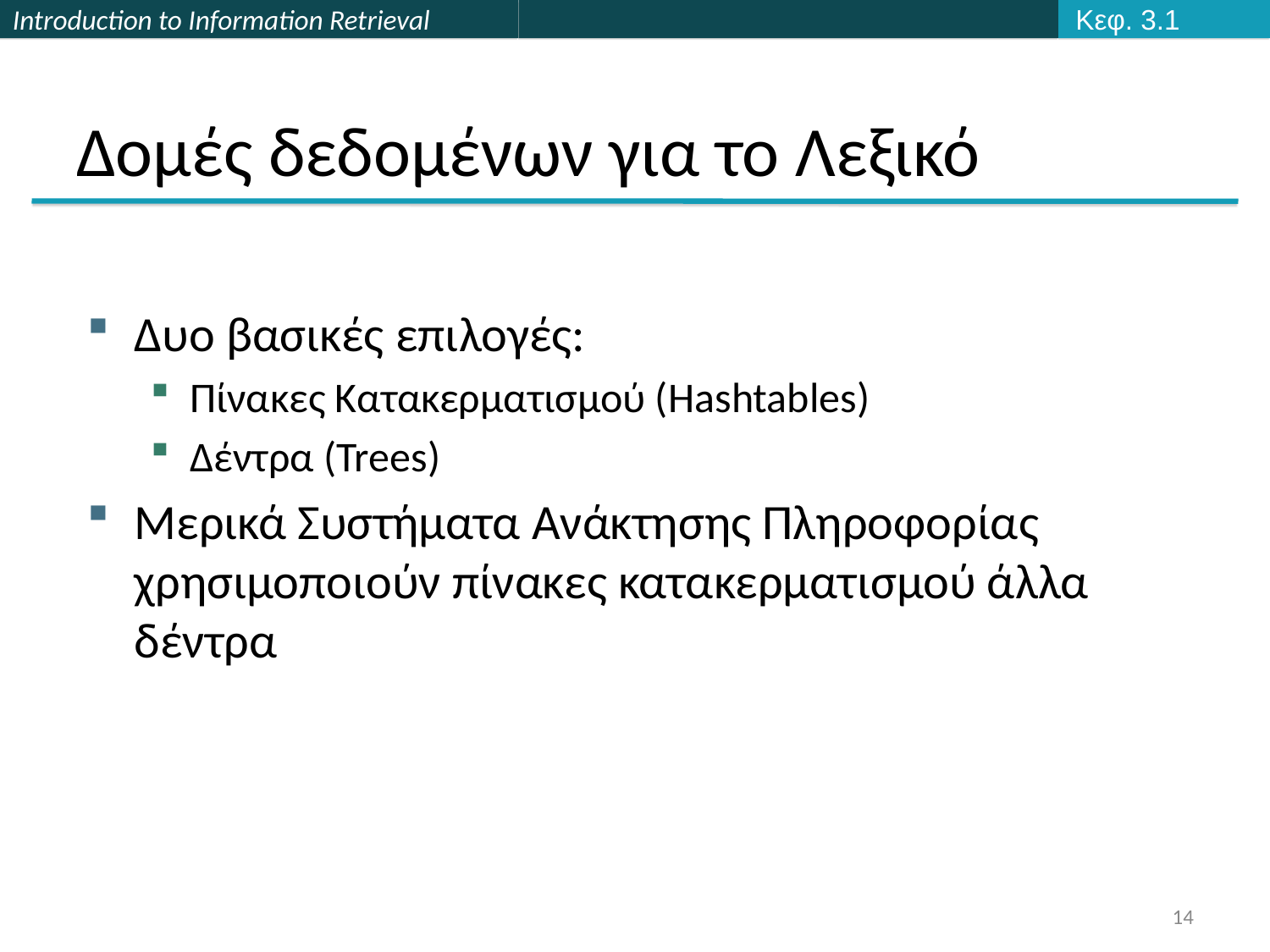

Κεφ. 3.1
# Δομές δεδομένων για το Λεξικό
Δυο βασικές επιλογές:
Πίνακες Κατακερματισμού (Hashtables)
Δέντρα (Trees)
Μερικά Συστήματα Ανάκτησης Πληροφορίας χρησιμοποιούν πίνακες κατακερματισμού άλλα δέντρα
14